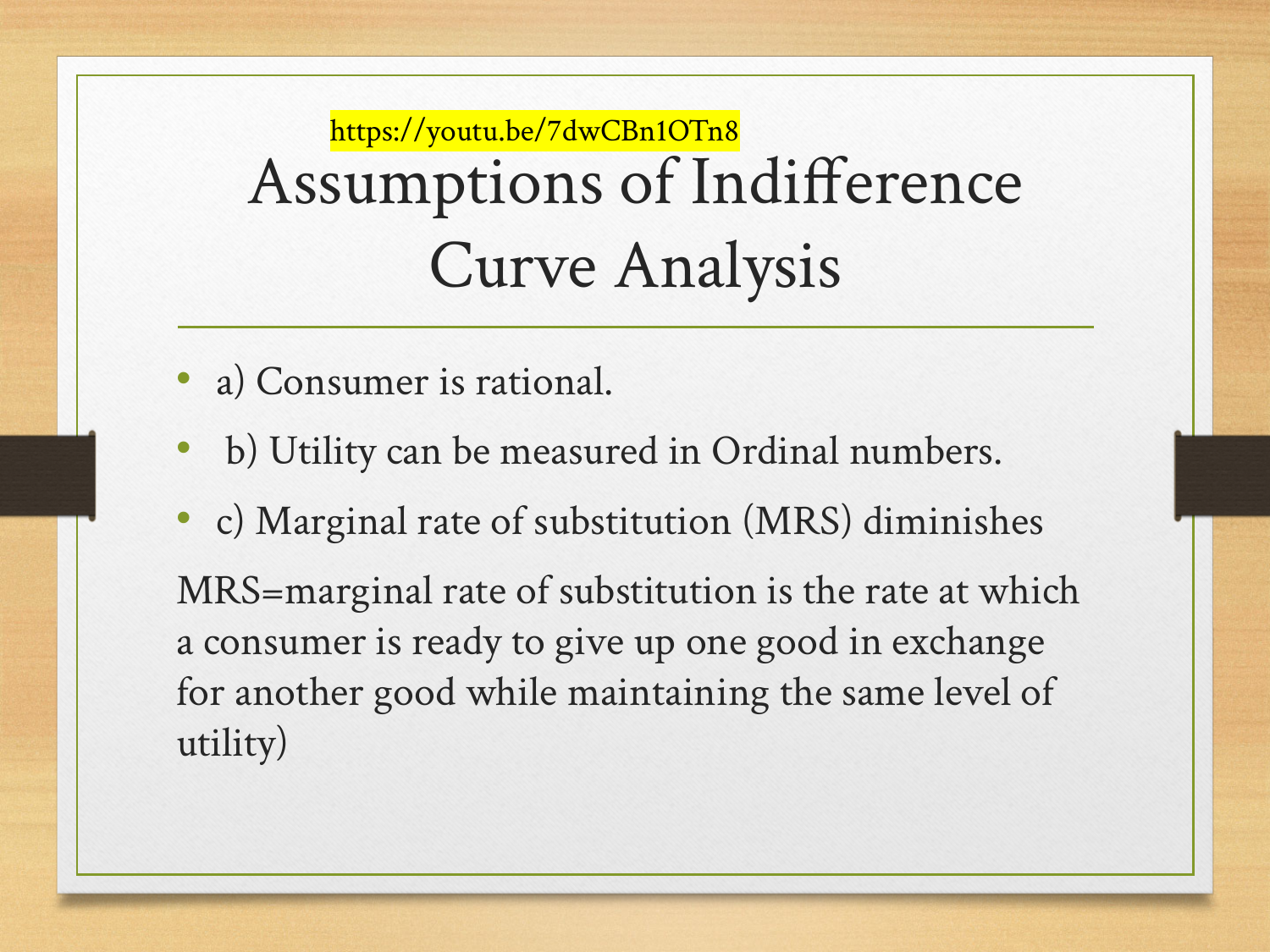

https://youtu.be/7dwCBn1OTn8
# Assumptions of Indifference Curve Analysis
a) Consumer is rational.
 b) Utility can be measured in Ordinal numbers.
c) Marginal rate of substitution (MRS) diminishes
MRS=marginal rate of substitution is the rate at which a consumer is ready to give up one good in exchange for another good while maintaining the same level of utility)